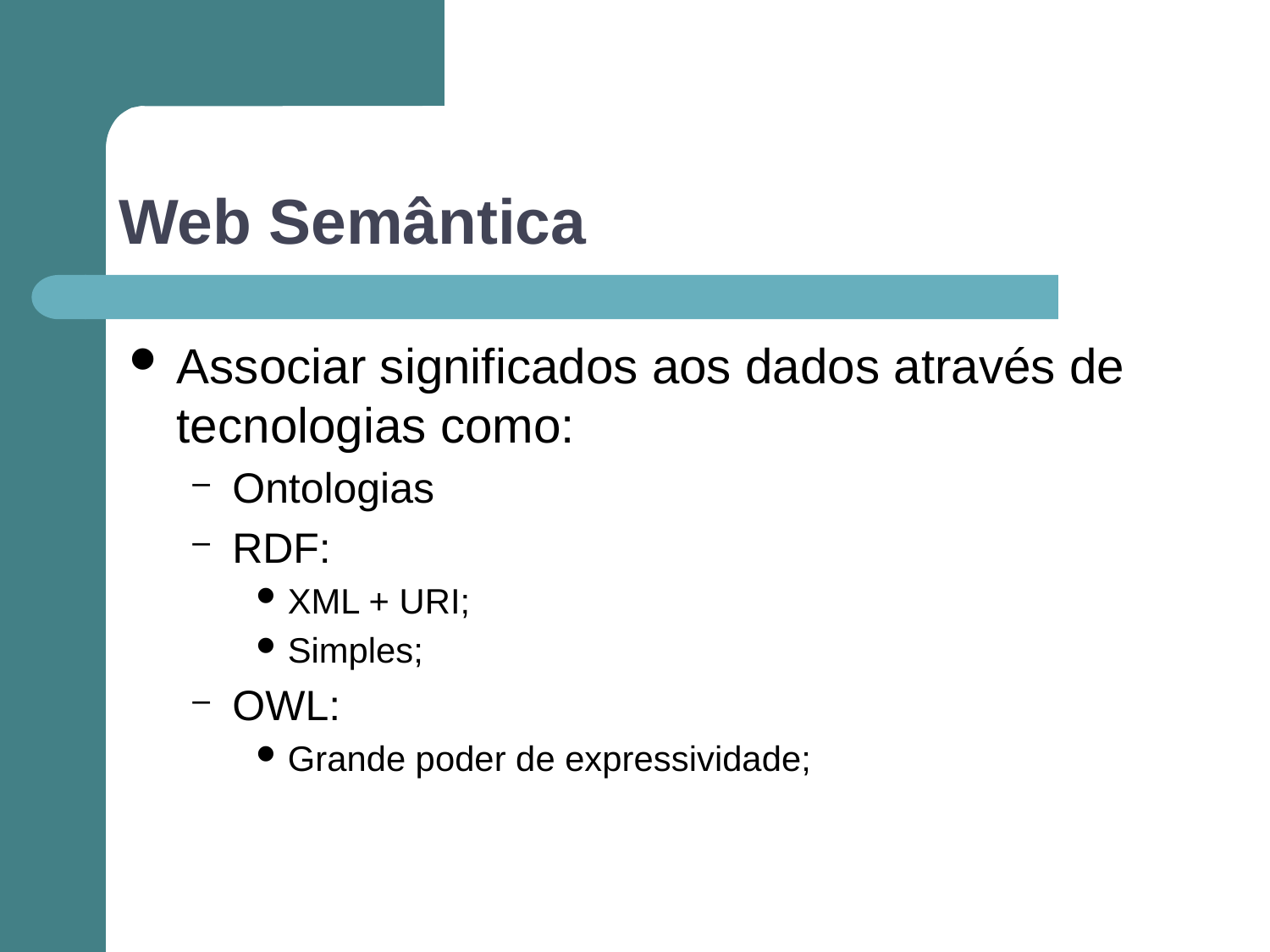

# Web Semântica
Associar significados aos dados através de tecnologias como:
Ontologias
RDF:
XML + URI;
Simples;
OWL:
Grande poder de expressividade;